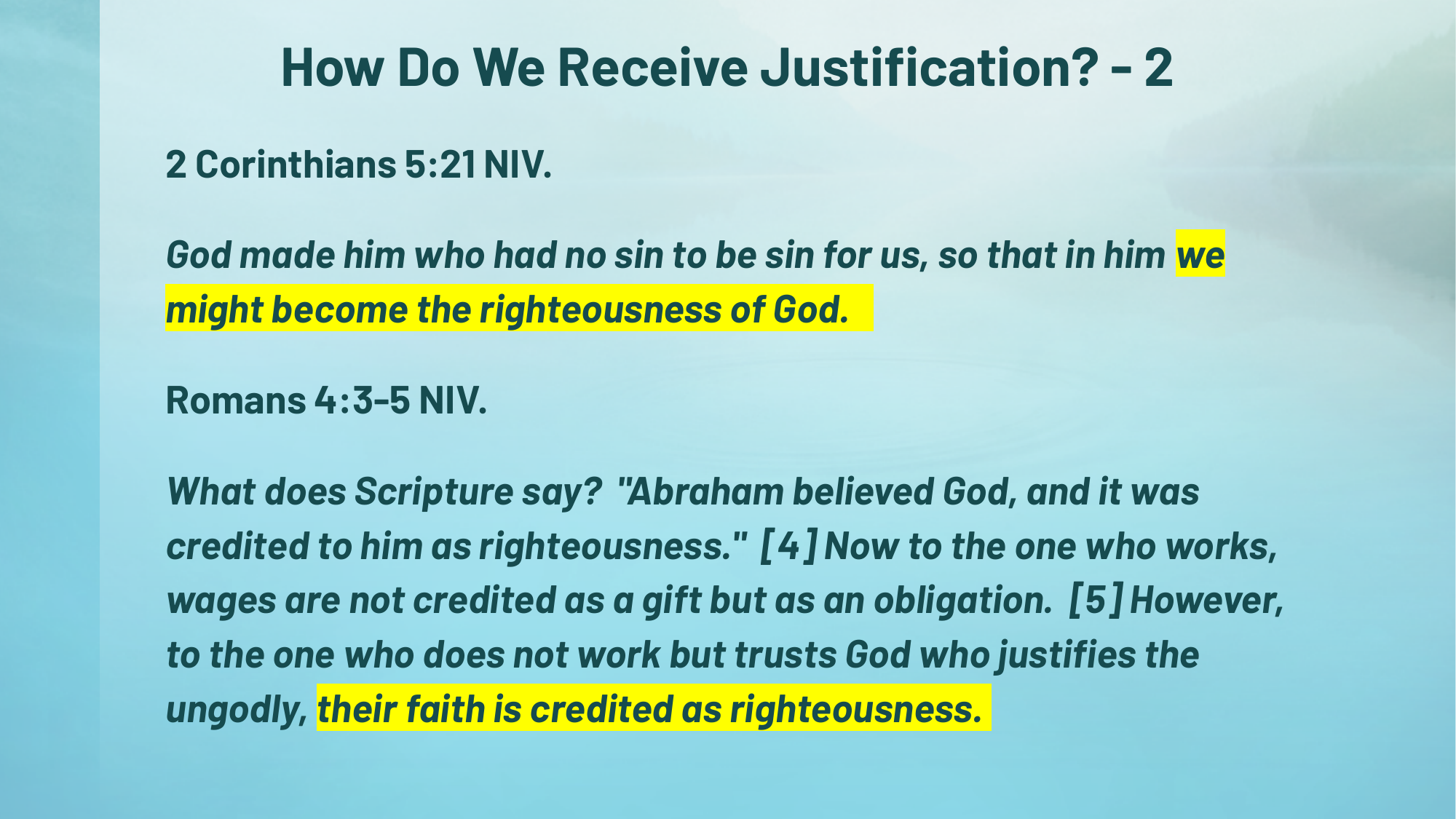

# How Do We Receive Justification? - 2
2 Corinthians 5:21 NIV.
God made him who had no sin to be sin for us, so that in him we might become the righteousness of God.
Romans 4:3-5 NIV.
What does Scripture say?  "Abraham believed God, and it was credited to him as righteousness."  [4] Now to the one who works, wages are not credited as a gift but as an obligation.  [5] However, to the one who does not work but trusts God who justifies the ungodly, their faith is credited as righteousness.